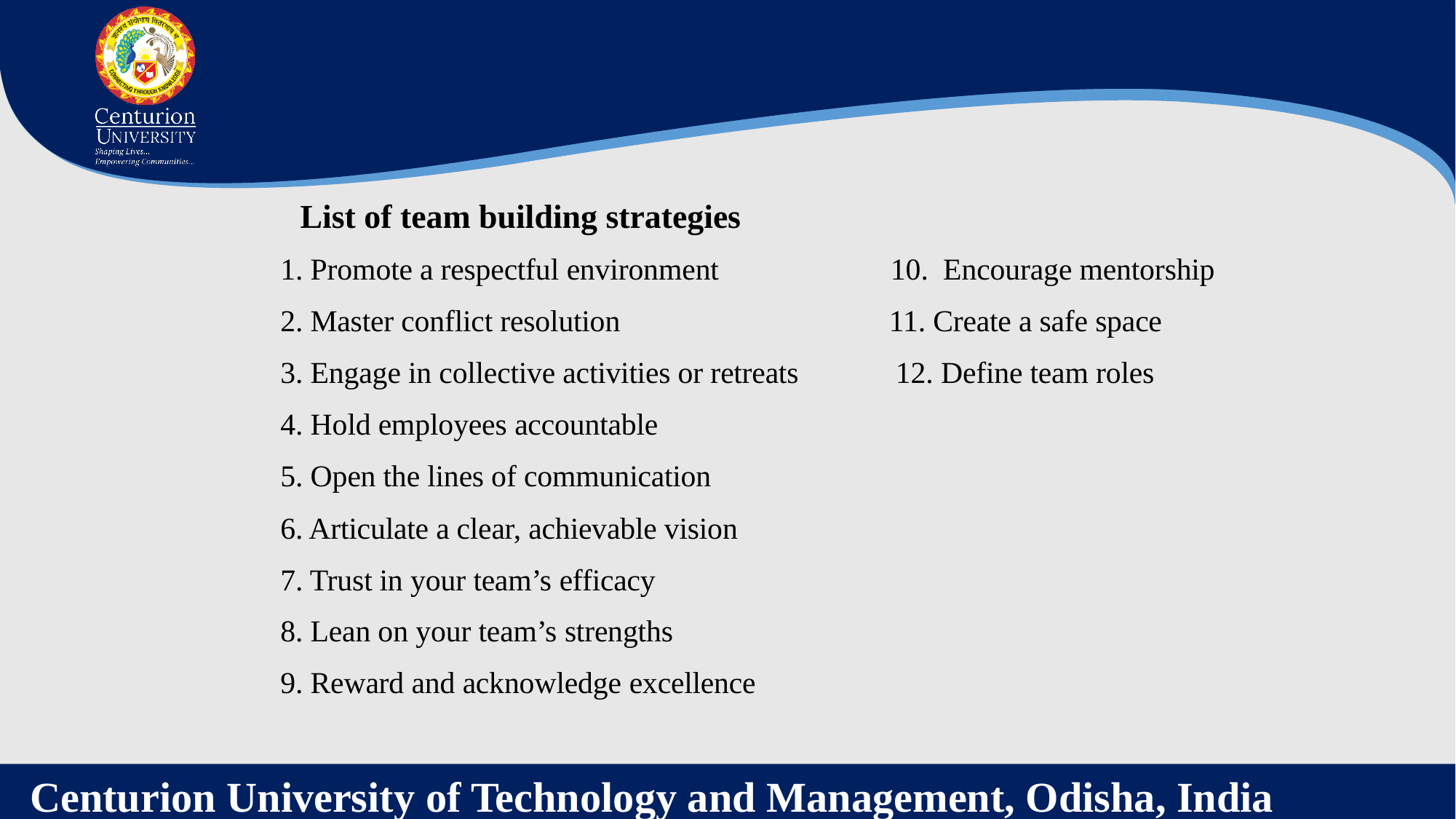

List of team building strategies
1. Promote a respectful environment                       10.  Encourage mentorship
2. Master conflict resolution                                    11. Create a safe space
3. Engage in collective activities or retreats             12. Define team roles
4. Hold employees accountable
5. Open the lines of communication
6. Articulate a clear, achievable vision
7. Trust in your team’s efficacy
8. Lean on your team’s strengths
9. Reward and acknowledge excellence